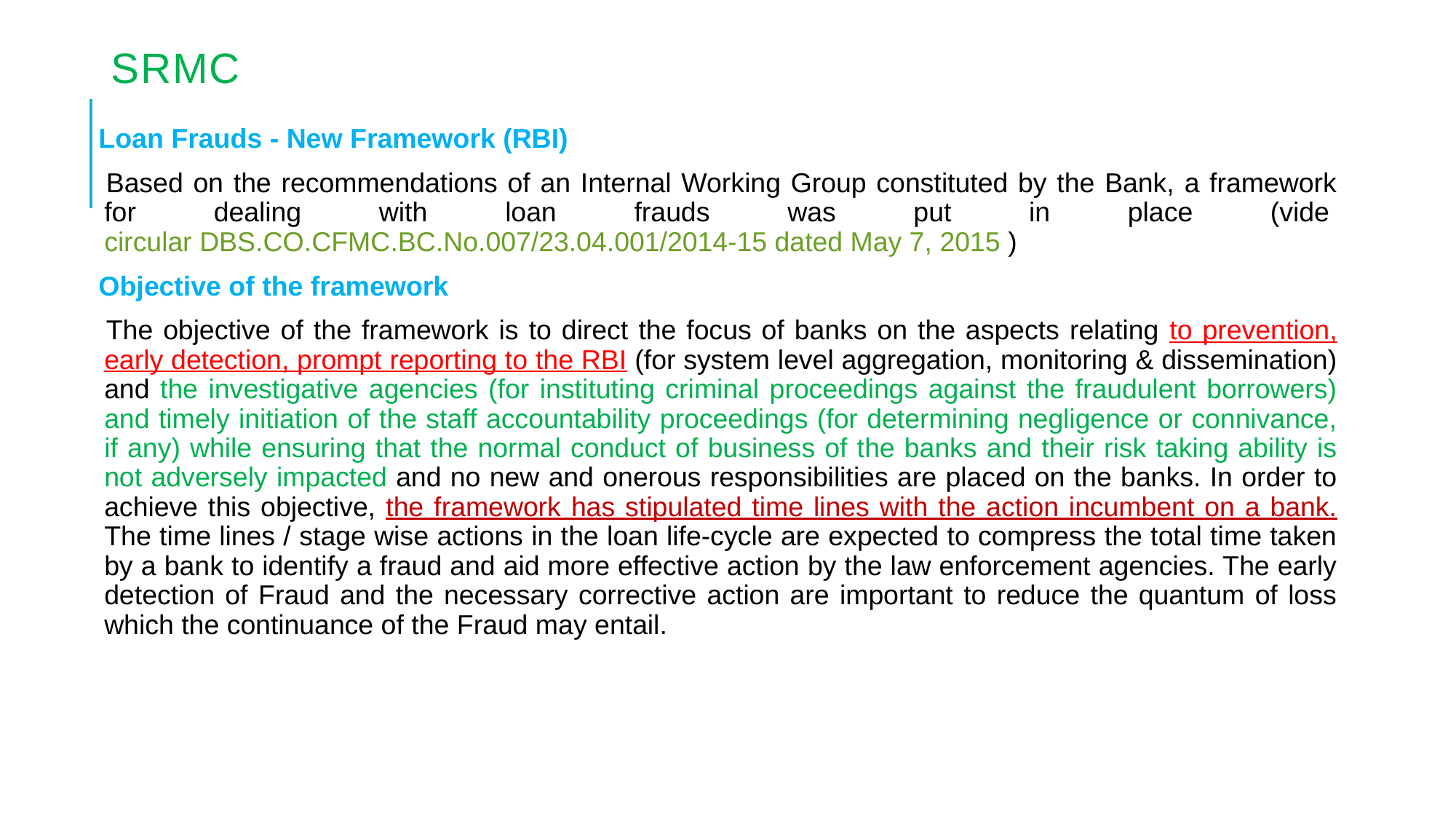

# SRMC
Loan Frauds - New Framework (RBI)
Based on the recommendations of an Internal Working Group constituted by the Bank, a framework for dealing with loan frauds was put in place (vide circular DBS.CO.CFMC.BC.No.007/23.04.001/2014-15 dated May 7, 2015 )
Objective of the framework
The objective of the framework is to direct the focus of banks on the aspects relating to prevention, early detection, prompt reporting to the RBI (for system level aggregation, monitoring & dissemination) and the investigative agencies (for instituting criminal proceedings against the fraudulent borrowers) and timely initiation of the staff accountability proceedings (for determining negligence or connivance, if any) while ensuring that the normal conduct of business of the banks and their risk taking ability is not adversely impacted and no new and onerous responsibilities are placed on the banks. In order to achieve this objective, the framework has stipulated time lines with the action incumbent on a bank. The time lines / stage wise actions in the loan life-cycle are expected to compress the total time taken by a bank to identify a fraud and aid more effective action by the law enforcement agencies. The early detection of Fraud and the necessary corrective action are important to reduce the quantum of loss which the continuance of the Fraud may entail.